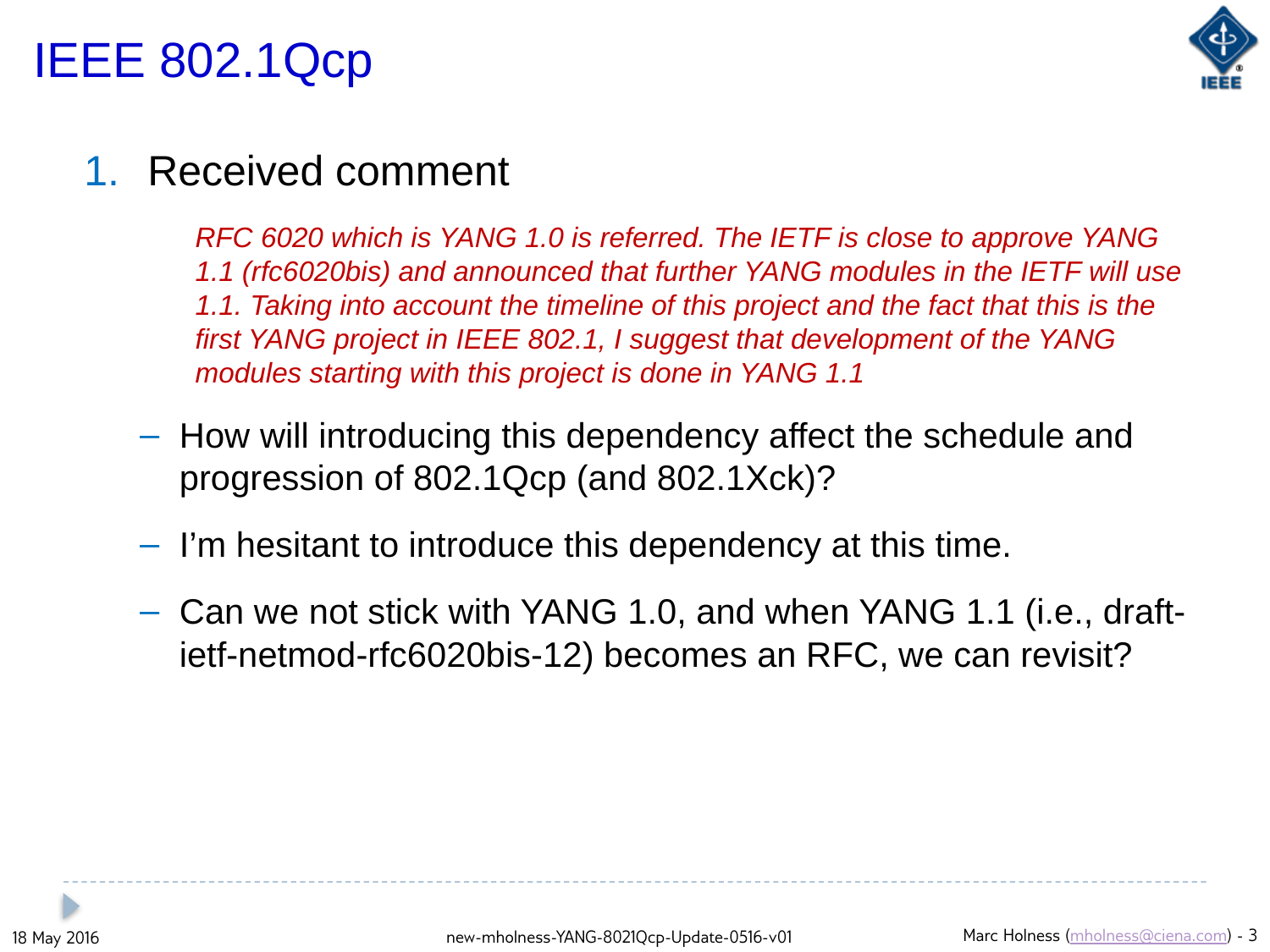

IEEE 802.1Qcp
Received comment
RFC 6020 which is YANG 1.0 is referred. The IETF is close to approve YANG 1.1 (rfc6020bis) and announced that further YANG modules in the IETF will use 1.1. Taking into account the timeline of this project and the fact that this is the first YANG project in IEEE 802.1, I suggest that development of the YANG modules starting with this project is done in YANG 1.1
How will introducing this dependency affect the schedule and progression of 802.1Qcp (and 802.1Xck)?
I’m hesitant to introduce this dependency at this time.
Can we not stick with YANG 1.0, and when YANG 1.1 (i.e., draft-ietf-netmod-rfc6020bis-12) becomes an RFC, we can revisit?